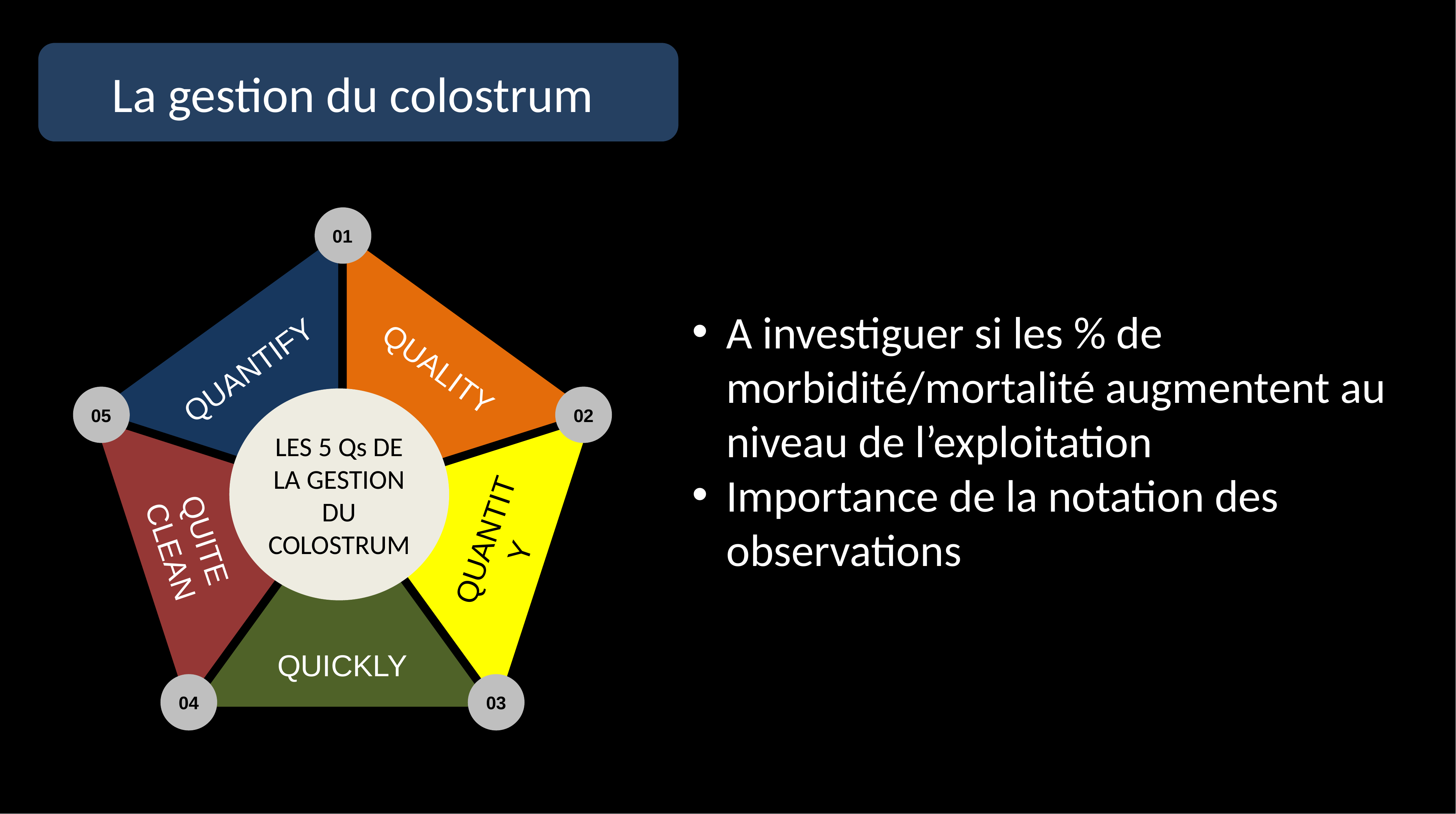

La gestion du colostrum

01

A investiguer si les % de morbidité/mortalité augmentent au niveau de l’exploitation
Importance de la notation des observations
QUALITY
QUANTIFY

LES 5 Qs DE LA GESTION DU COLOSTRUM
05
02

QUITE CLEAN
QUANTITY
QUICKLY

04
03